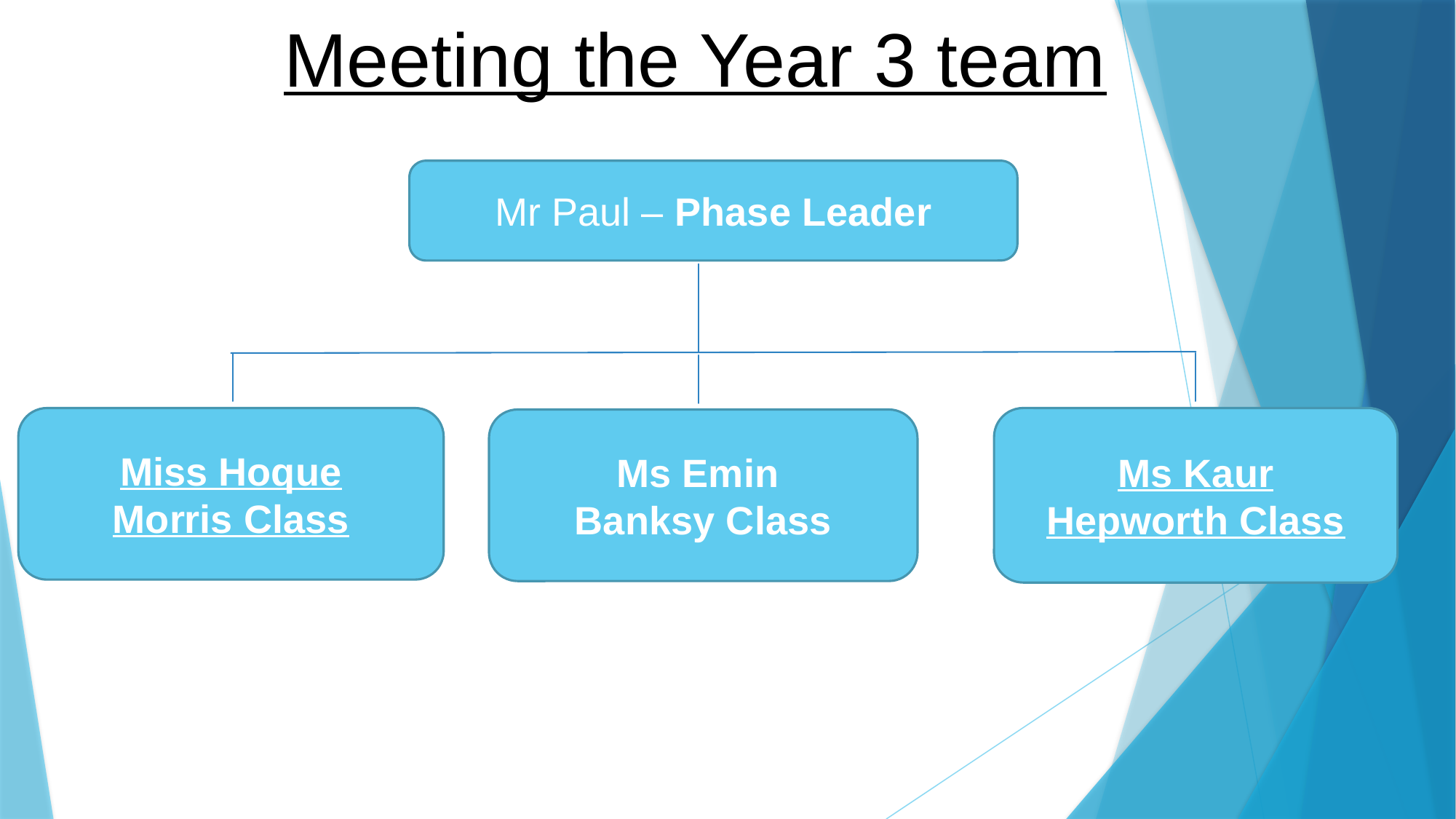

# Meeting the Year 3 team
Mr Paul – Phase Leader
Miss Hoque
Morris Class
Ms Kaur
Hepworth Class
Ms Emin
Banksy Class